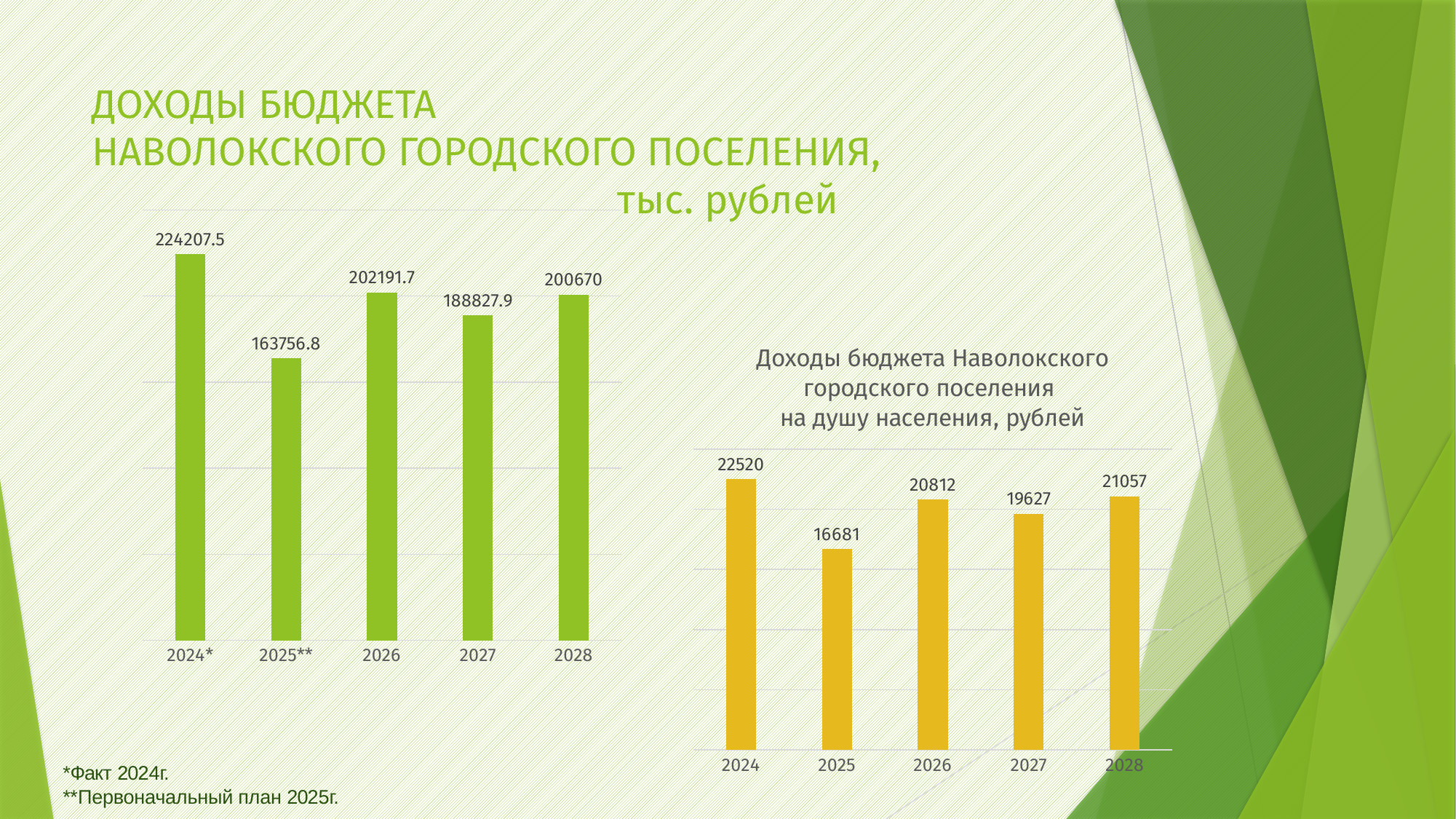

# ДОХОДЫ БЮДЖЕТА НАВОЛОКСКОГО ГОРОДСКОГО ПОСЕЛЕНИЯ, тыс. рублей

### Chart

| Category | Доходы |
|---|---|
| 2024* | 224207.5 |
| 2025** | 163756.8 |
| 2026 | 202191.7 |
| 2027 | 188827.9 |
| 2028 | 200670.0 |

### Chart: Доходы бюджета Наволокского городского поселения
на душу населения, рублей

| Category | Ряд 1 |
|---|---|
| 2024 | 22520.0 |
| 2025 | 16681.0 |
| 2026 | 20812.0 |
| 2027 | 19627.0 |
| 2028 | 21057.0 |
*Факт 2024г.
**Первоначальный план 2025г.